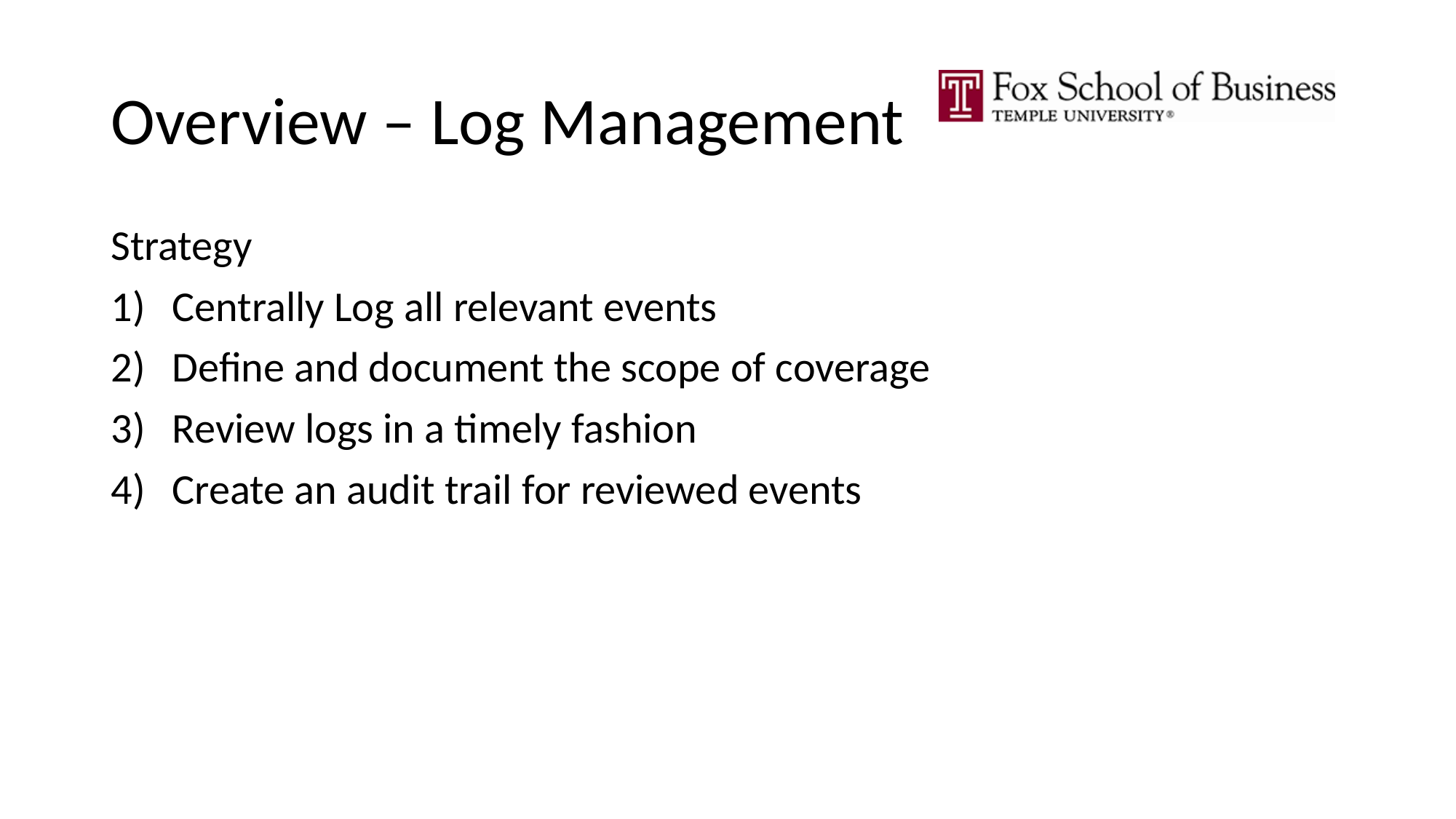

# Overview – Log Management
Strategy
Centrally Log all relevant events
Define and document the scope of coverage
Review logs in a timely fashion
Create an audit trail for reviewed events